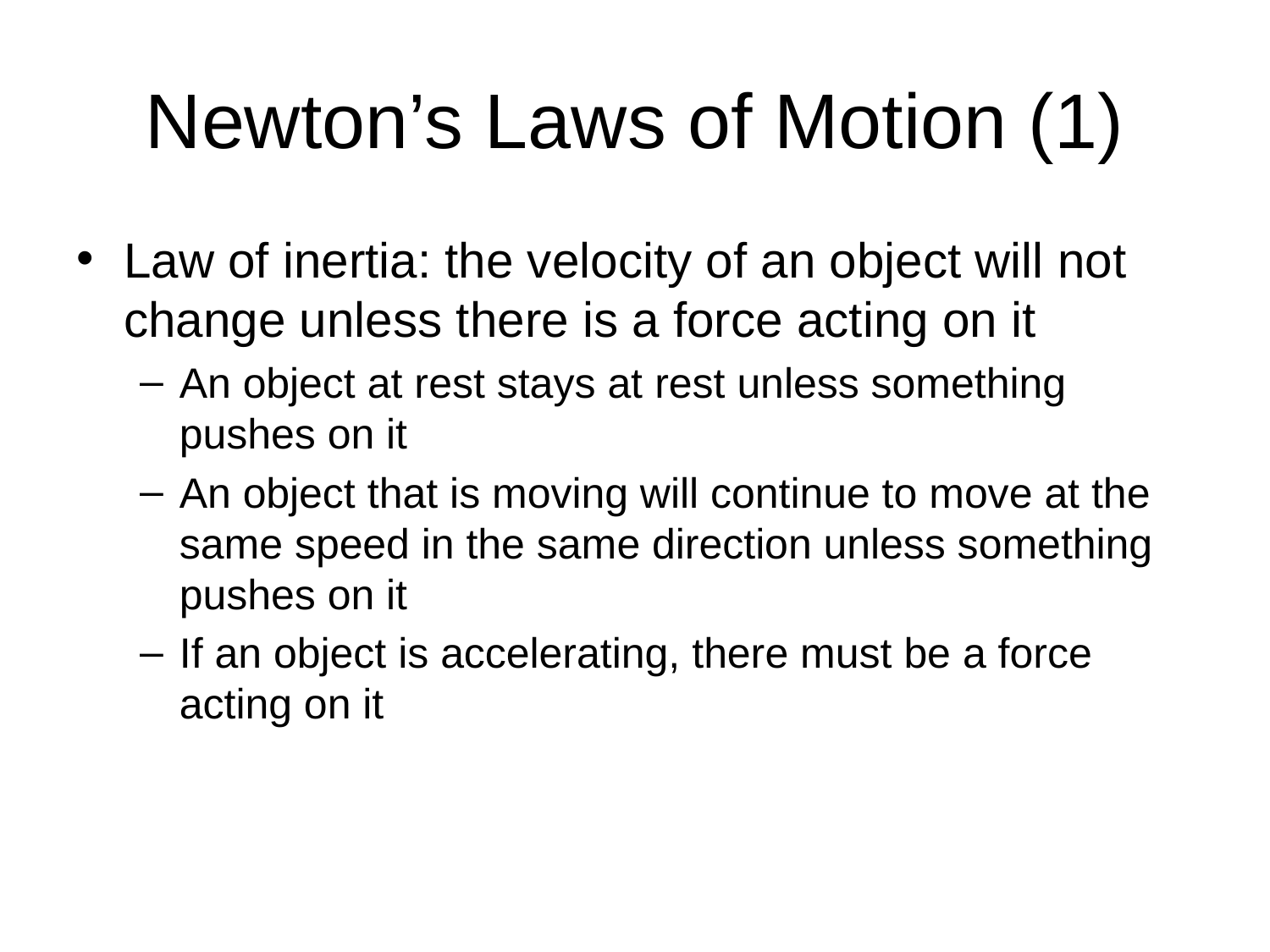

# Newton’s Laws of Motion (1)
Law of inertia: the velocity of an object will not change unless there is a force acting on it
An object at rest stays at rest unless something pushes on it
An object that is moving will continue to move at the same speed in the same direction unless something pushes on it
If an object is accelerating, there must be a force acting on it